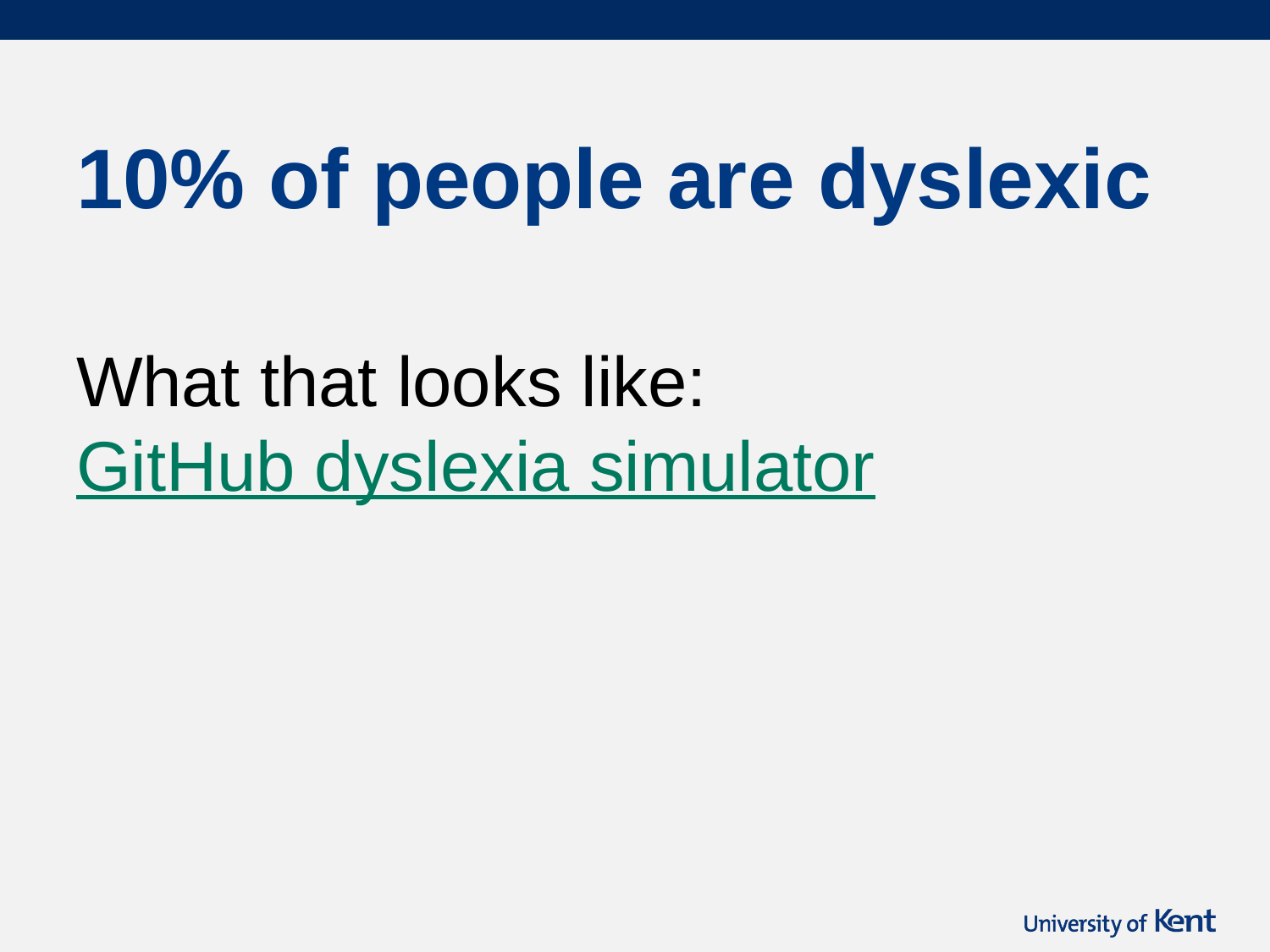

# 10% of people are dyslexic
What that looks like:
GitHub dyslexia simulator